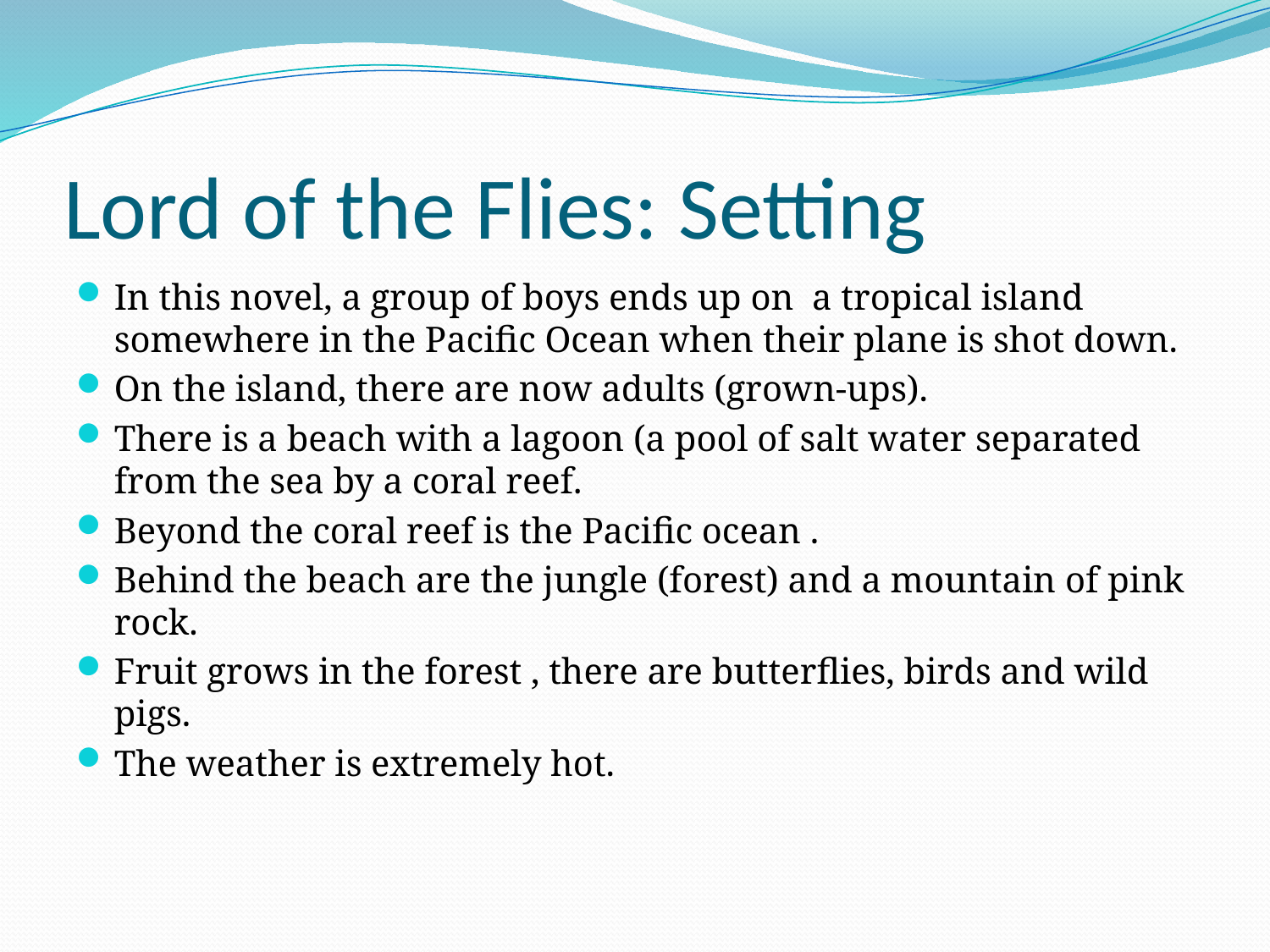

# Lord of the Flies: Setting
In this novel, a group of boys ends up on  a tropical island somewhere in the Pacific Ocean when their plane is shot down.
On the island, there are now adults (grown-ups).
There is a beach with a lagoon (a pool of salt water separated from the sea by a coral reef.
Beyond the coral reef is the Pacific ocean .
Behind the beach are the jungle (forest) and a mountain of pink rock.
Fruit grows in the forest , there are butterflies, birds and wild pigs.
The weather is extremely hot.